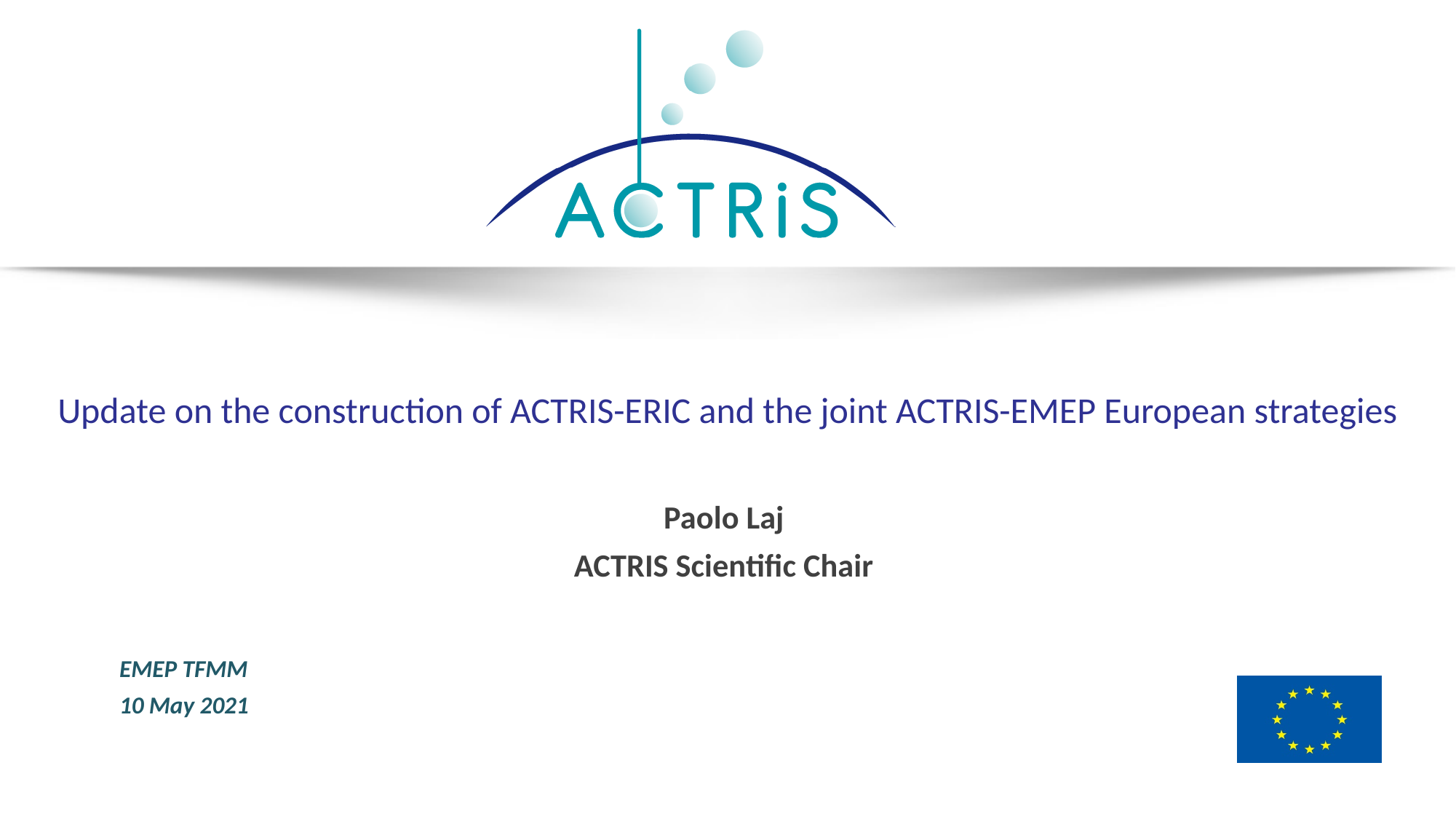

# Update on the construction of ACTRIS-ERIC and the joint ACTRIS-EMEP European strategies
Paolo Laj
ACTRIS Scientific Chair